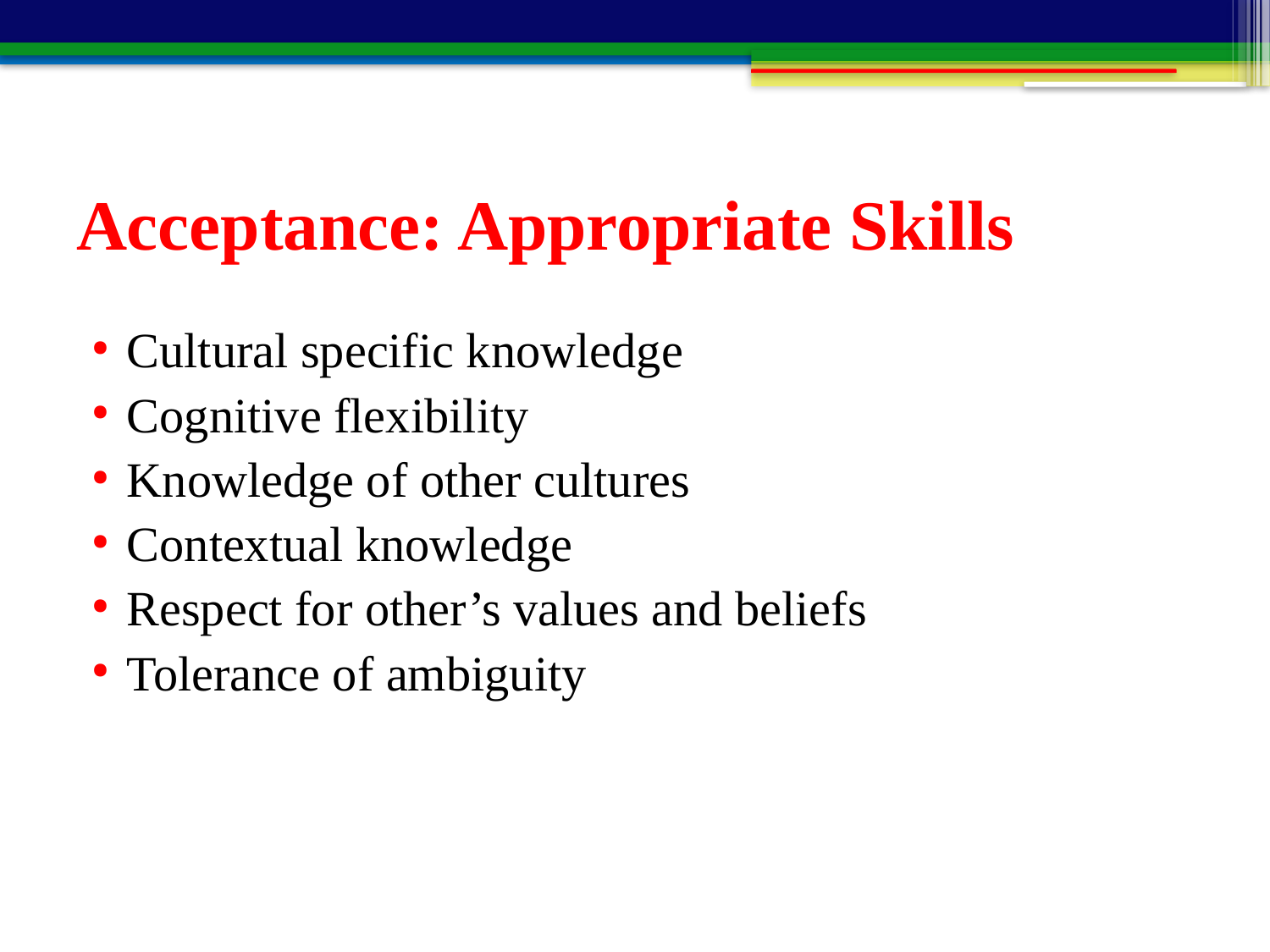

# Acceptance: Appropriate Skills
Cultural specific knowledge
Cognitive flexibility
Knowledge of other cultures
Contextual knowledge
Respect for other’s values and beliefs
Tolerance of ambiguity